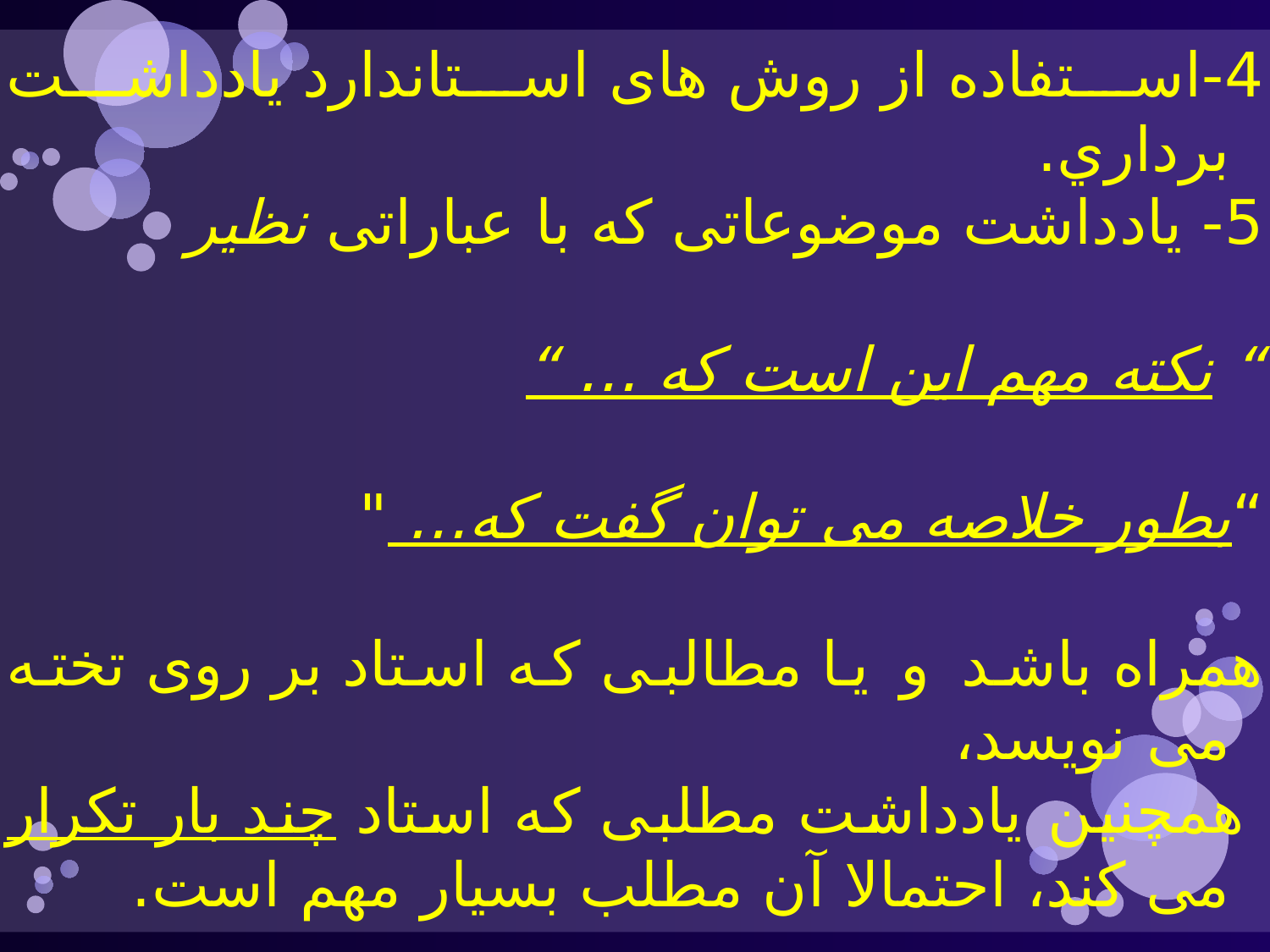

4-استفاده از روش های استاندارد يادداشت برداري.
5- یادداشت موضوعاتی که با عباراتی نظیر

“ نكته مهم این است كه … “

“بطور خلاصه می توان گفت كه… "

همراه باشد و یا مطالبی كه استاد بر روی تخته می نویسد،
 همچنین یادداشت مطلبی كه استاد چند بار تكرار می كند، احتمالا آن مطلب بسیار مهم است.